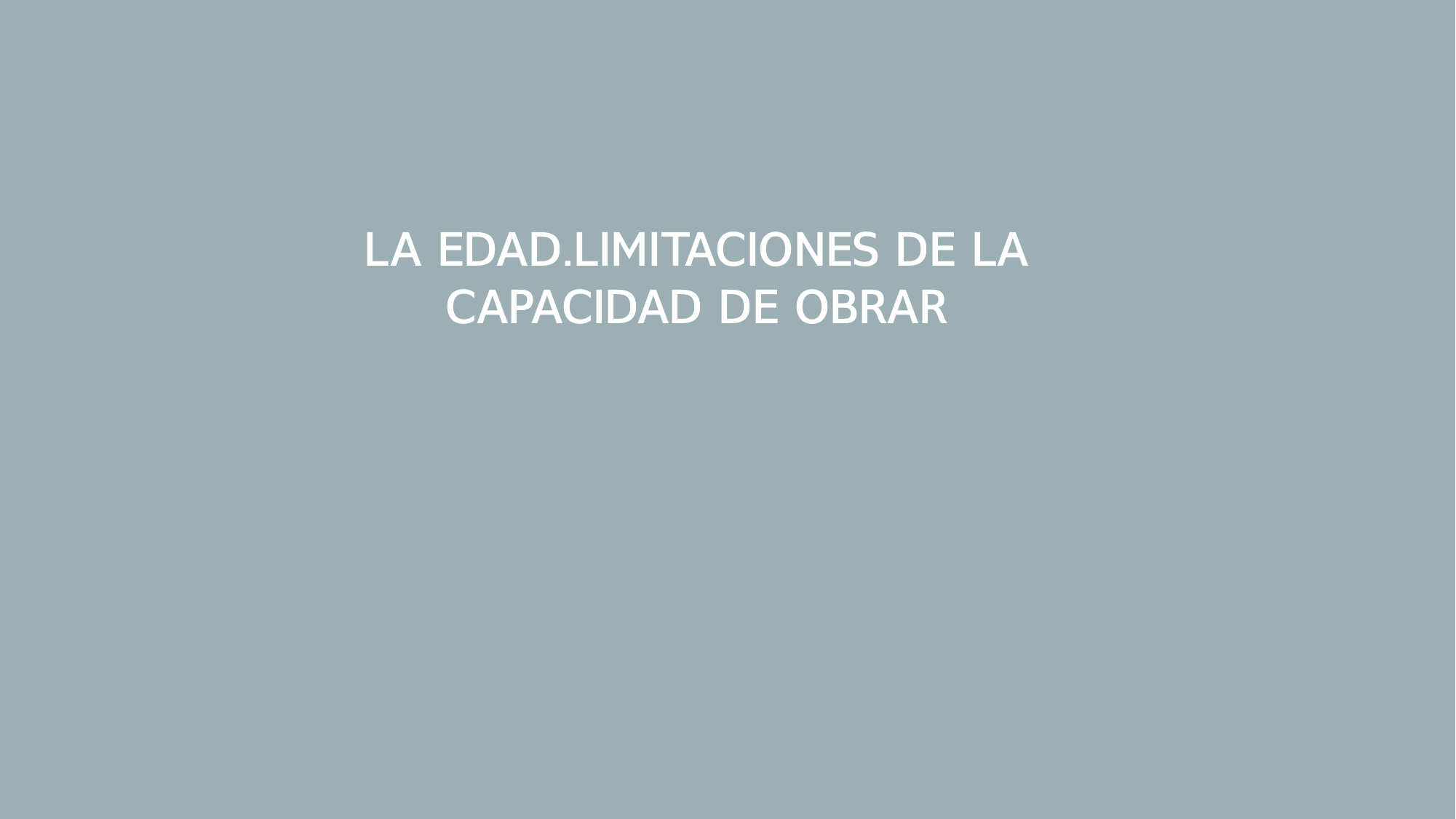

LA EDAD.LIMITACIONES DE LA CAPACIDAD DE OBRAR